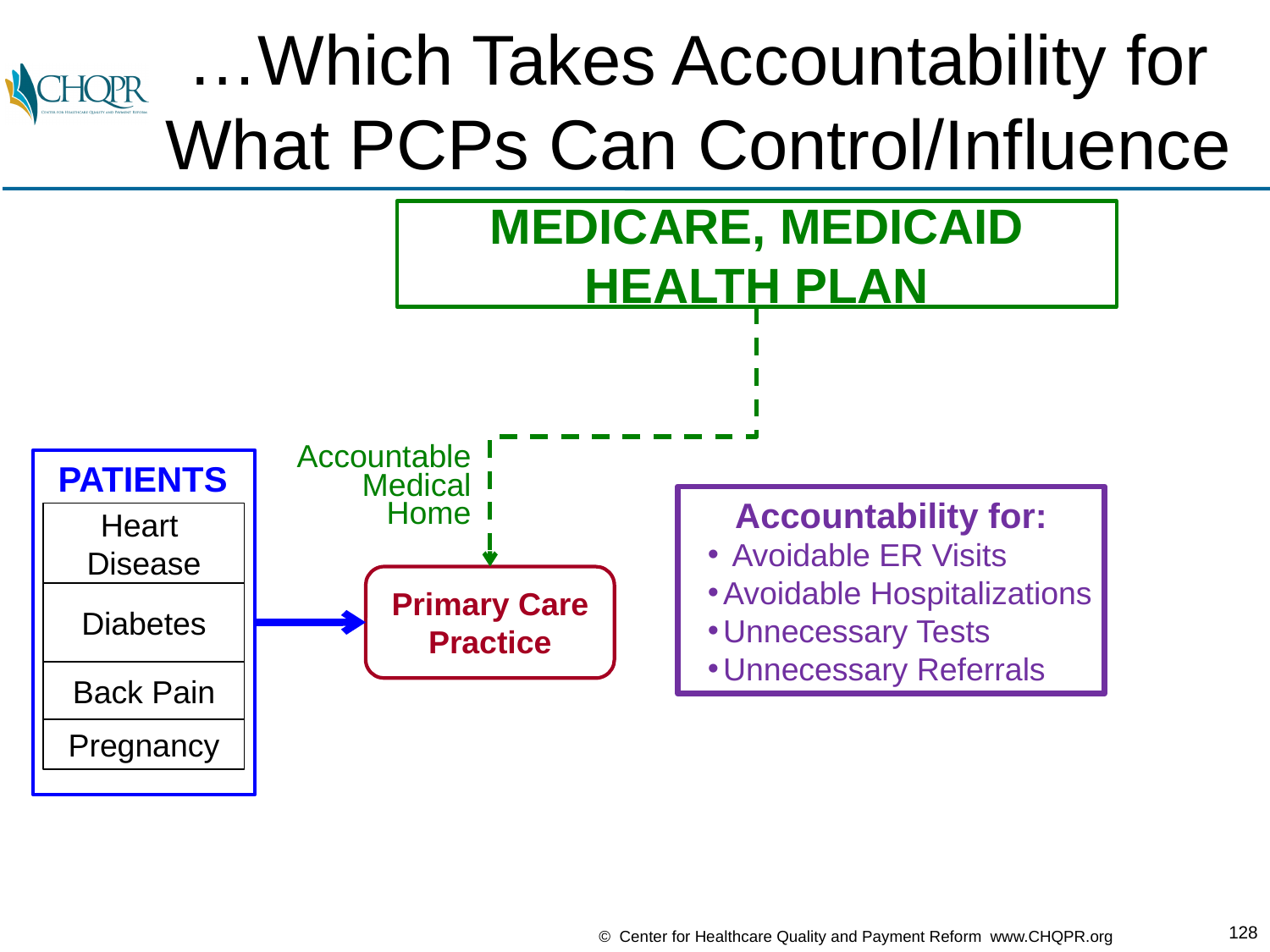

# …Which Takes Accountability for What PCPs Can Control/Influence
MEDICARE, MEDICAID HEALTH PLAN
Accountable
Medical
Home

PATIENTS
Accountability for:
 Avoidable ER Visits
Avoidable Hospitalizations
Unnecessary Tests
Unnecessary Referrals
Heart
Disease
Primary Care Practice
Diabetes
Back Pain
Pregnancy